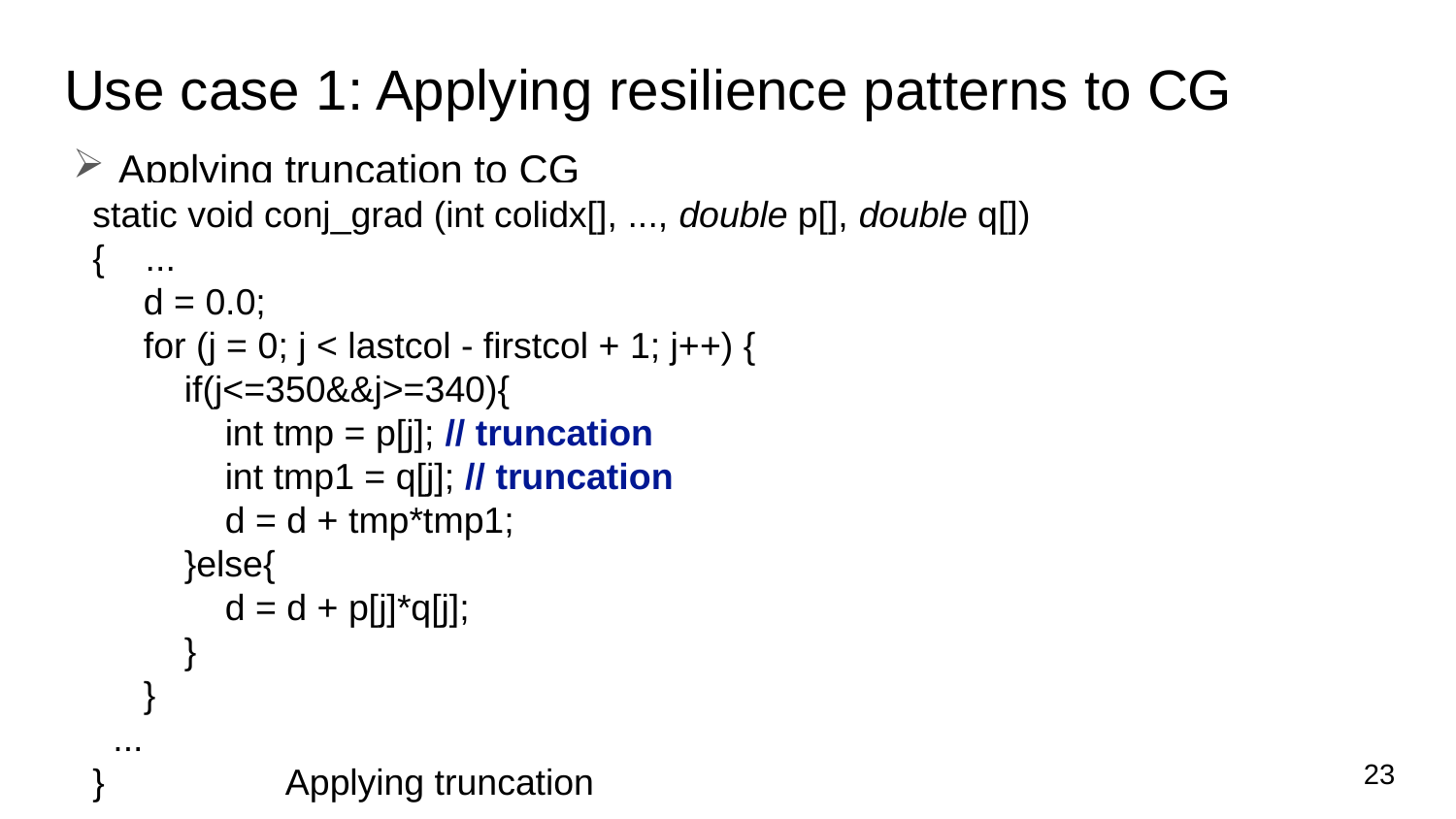

# Use case 1: Applying resilience patterns to CG
Applying truncation to CG
Applying dead corrupted locations (DCL) and data overwriting to CG
static void conj_grad (int colidx[], ..., double p[], double q[])
{    ...
     d = 0.0;
     for (j = 0; j < lastcol - firstcol + 1; j++) {

             d = d + p[j]*q[j];

     }
  ...
}                               Original Code
static void conj_grad (int colidx[], ..., double p[], double q[])
{    ...
     d = 0.0;
     for (j = 0; j < lastcol - firstcol + 1; j++) {
         if(j<=350&&j>=340){
             int tmp = p[j]; // truncation
             int tmp1 = q[j]; // truncation
             d = d + tmp*tmp1;
         }else{
             d = d + p[j]*q[j];
         }
     }
  ...
}                  Applying truncation
void sprnvc(){

     while (…){
          …
          v [ nzv ] = vecelt;
     }

}
}                      Original Code
void sprnvc(){
     double v_tmp [] ;  // define a temp array
     for (i =0; i <=NONZER; i ++){
          v_tmp [ i ] = v [ i ] ;  // initialization
     }
     while (…){
          …
          v_tmp [ nzv ] = vecelt;  // replace v with v_tmp
     }
     for (i =0; i <=NONZER; i ++) {
          v[ i ] = v_tmp [ i ] ;   // copy back
     }
}                 Applying DCL and overwriting
23